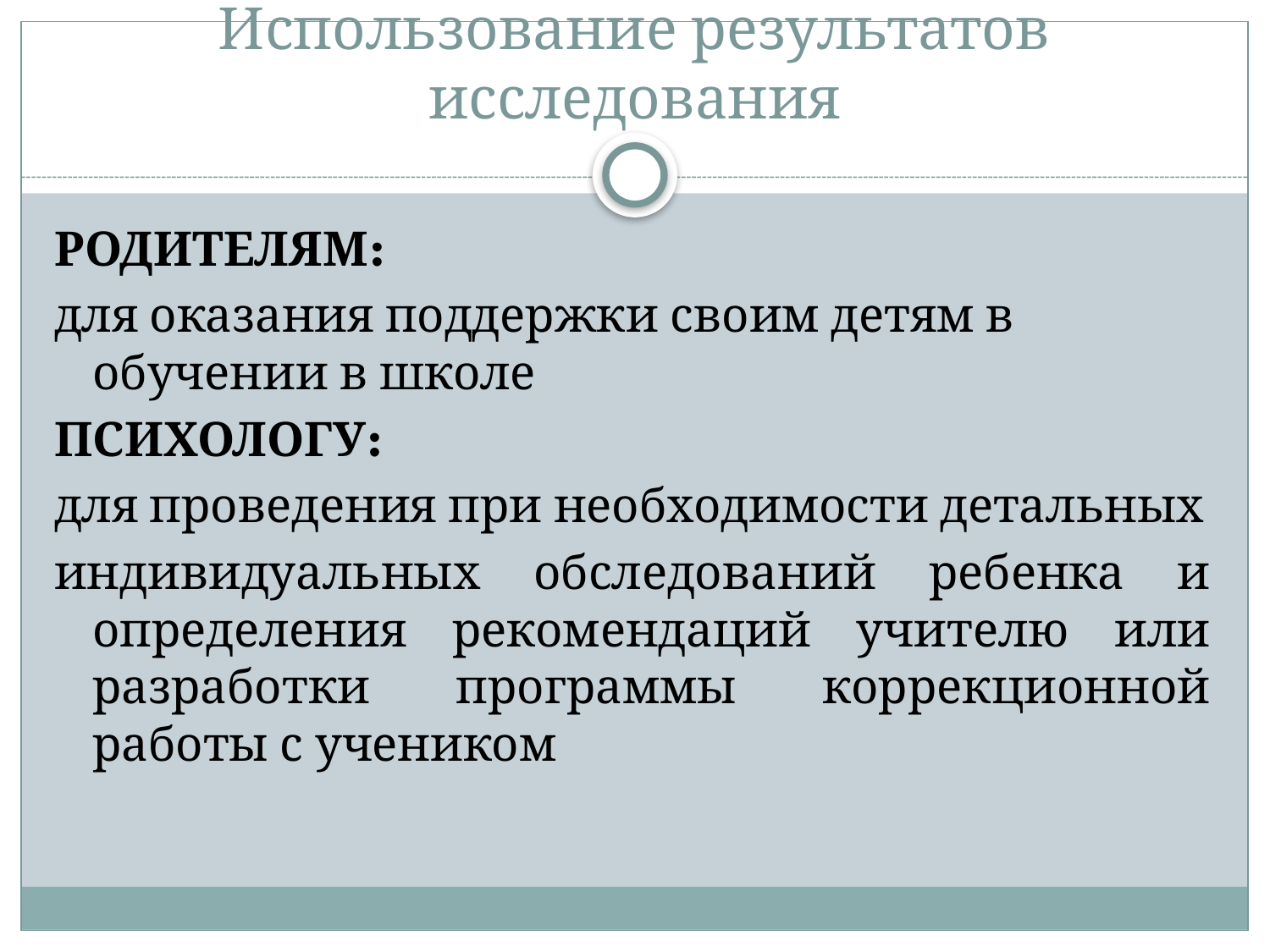

# Использование результатов исследования
РОДИТЕЛЯМ:
для оказания поддержки своим детям в обучении в школе
ПСИХОЛОГУ:
для проведения при необходимости детальных
индивидуальных обследований ребенка и определения рекомендаций учителю или разработки программы коррекционной работы с учеником